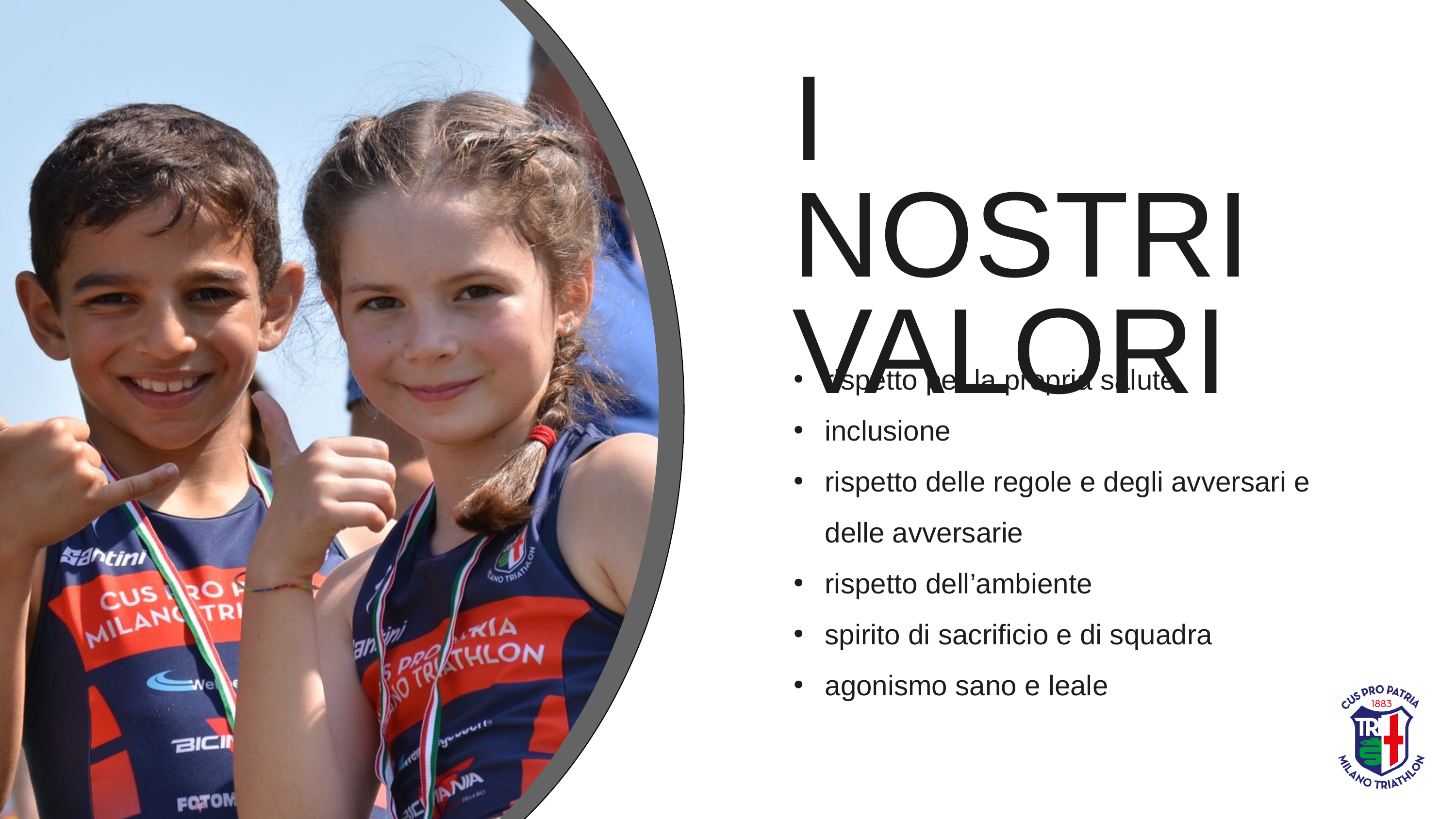

I NOSTRI VALORI
rispetto per la propria salute
inclusione
rispetto delle regole e degli avversari e delle avversarie
rispetto dell’ambiente
spirito di sacrificio e di squadra
agonismo sano e leale